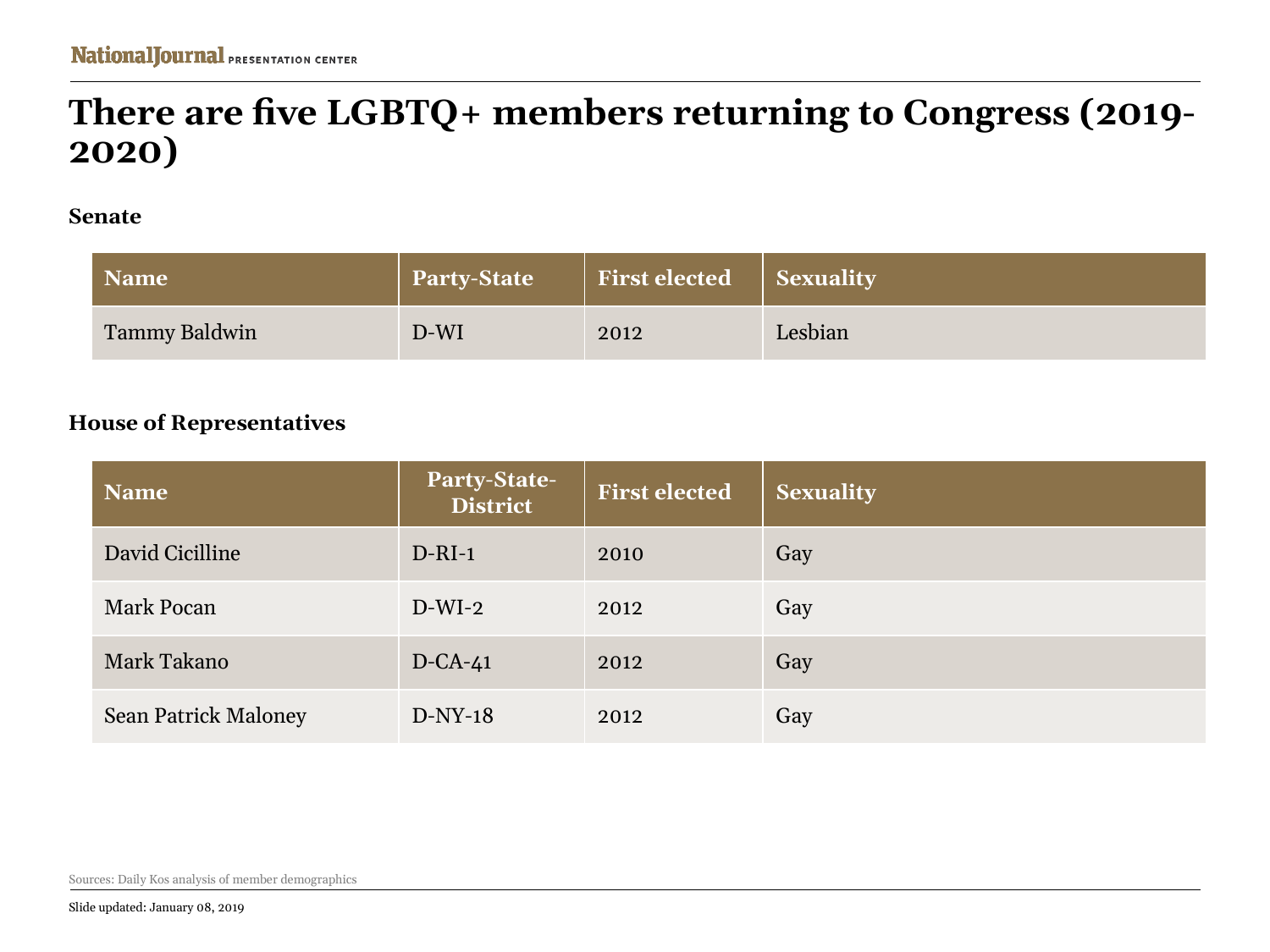

# There are five LGBTQ+ members returning to Congress (2019-2020)
Senate
| Name | Party-State | First elected | Sexuality |
| --- | --- | --- | --- |
| Tammy Baldwin | D-WI | 2012 | Lesbian |
House of Representatives
| Name | Party-State- District | First elected | Sexuality |
| --- | --- | --- | --- |
| David Cicilline | D-RI-1 | 2010 | Gay |
| Mark Pocan | D-WI-2 | 2012 | Gay |
| Mark Takano | D-CA-41 | 2012 | Gay |
| Sean Patrick Maloney | D-NY-18 | 2012 | Gay |
Sources: Daily Kos analysis of member demographics
Slide updated: January 08, 2019